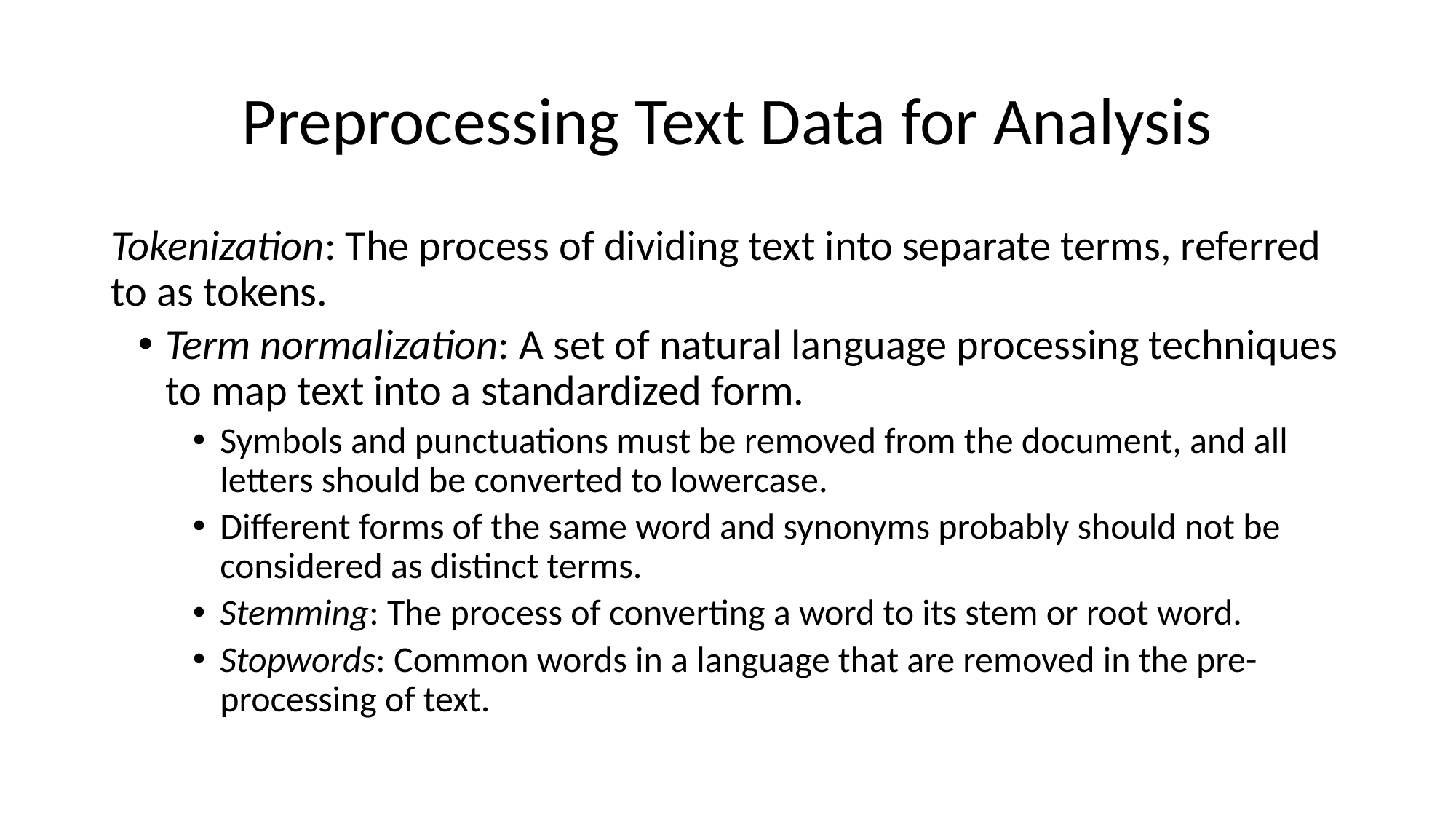

# Preprocessing Text Data for Analysis
Tokenization: The process of dividing text into separate terms, referred to as tokens.
Term normalization: A set of natural language processing techniques to map text into a standardized form.
Symbols and punctuations must be removed from the document, and all letters should be converted to lowercase.
Different forms of the same word and synonyms probably should not be considered as distinct terms.
Stemming: The process of converting a word to its stem or root word.
Stopwords: Common words in a language that are removed in the pre-processing of text.